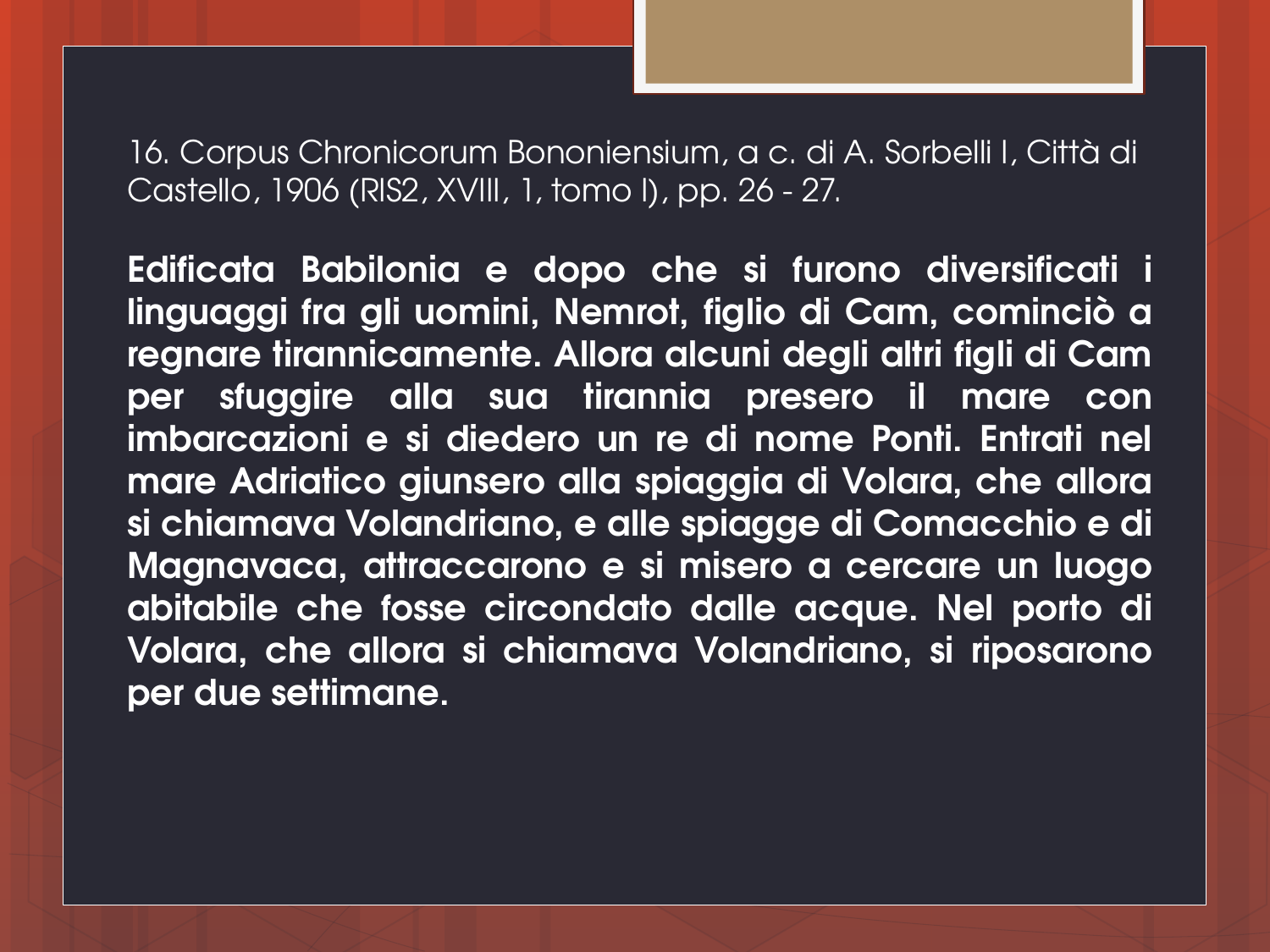

16. Corpus Chronicorum Bononiensium, a c. di A. Sorbelli I, Città di Castello, 1906 (RIS2, XVIII, 1, tomo I), pp. 26 - 27.

Edificata Babilonia e dopo che si furono diversificati i linguaggi fra gli uomini, Nemrot, figlio di Cam, cominciò a regnare tirannicamente. Allora alcuni degli altri figli di Cam per sfuggire alla sua tirannia presero il mare con imbarcazioni e si diedero un re di nome Ponti. Entrati nel mare Adriatico giunsero alla spiaggia di Volara, che allora si chiamava Volandriano, e alle spiagge di Comacchio e di Magnavaca, attraccarono e si misero a cercare un luogo abitabile che fosse circondato dalle acque. Nel porto di Volara, che allora si chiamava Volandriano, si riposarono per due settimane.